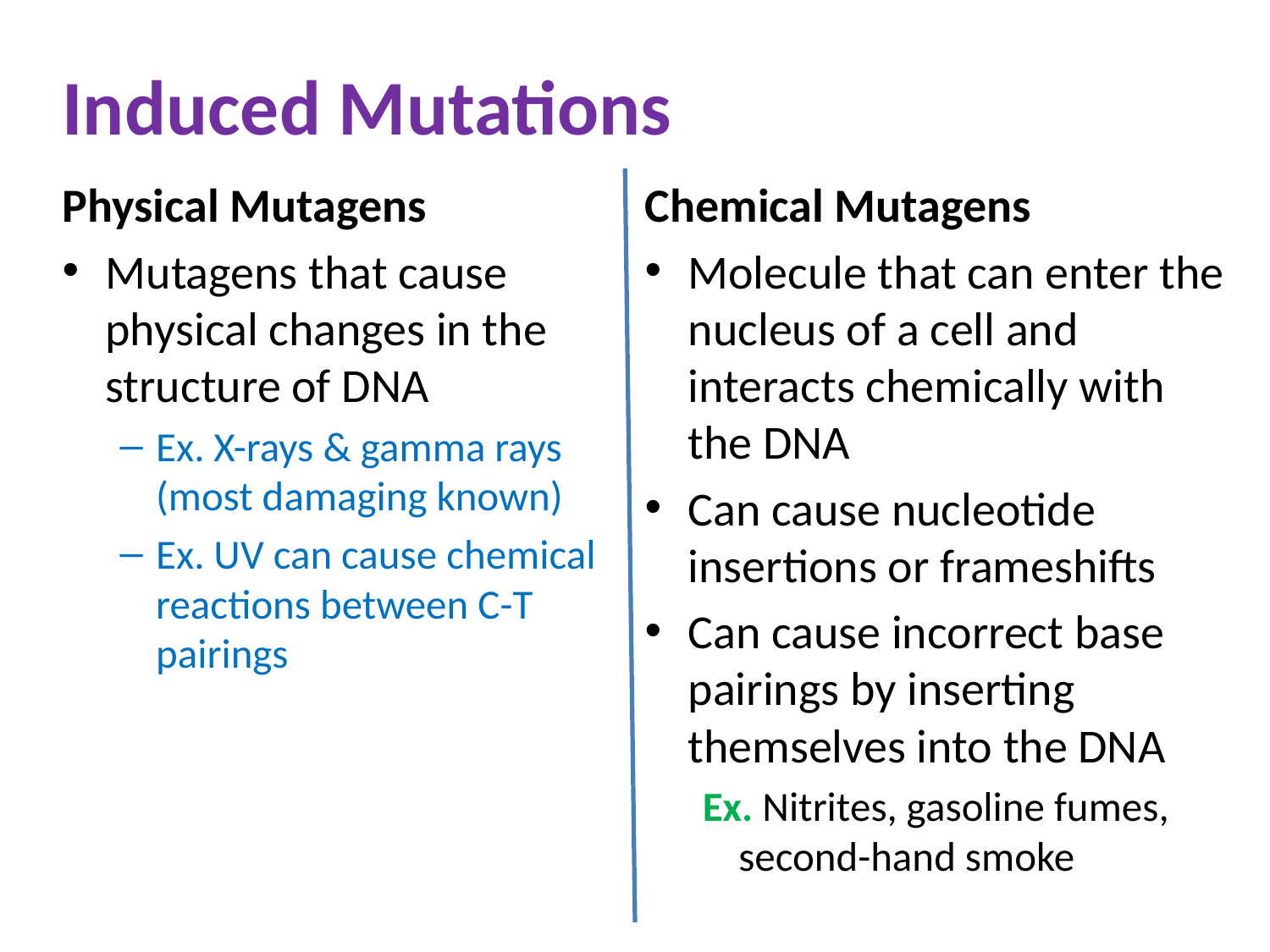

# Induced Mutations
Physical Mutagens
Mutagens that cause physical changes in the structure of DNA
Ex. X-rays & gamma rays (most damaging known)
Ex. UV can cause chemical reactions between C-T pairings

Chemical Mutagens
Molecule that can enter the nucleus of a cell and interacts chemically with the DNA
Can cause nucleotide insertions or frameshifts
Can cause incorrect base pairings by inserting themselves into the DNA
Ex. Nitrites, gasoline fumes, second-hand smoke